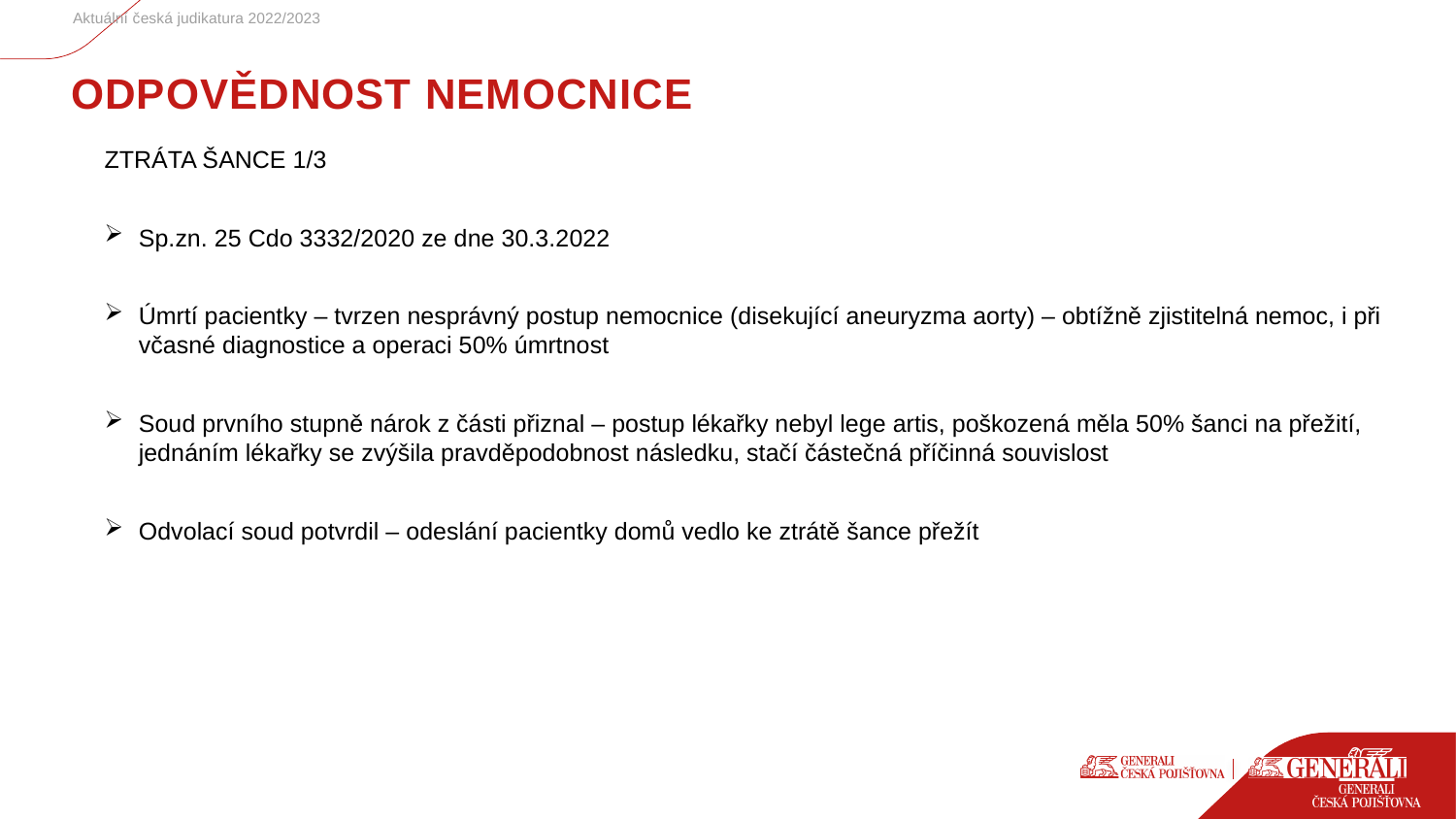

Aktuální česká judikatura 2022/2023
# ODPOVĚDNOST NEMOCNICE
ZTRÁTA ŠANCE 1/3

Sp.zn. 25 Cdo 3332/2020 ze dne 30.3.2022

Úmrtí pacientky – tvrzen nesprávný postup nemocnice (disekující aneuryzma aorty) – obtížně zjistitelná nemoc, i při včasné diagnostice a operaci 50% úmrtnost

Soud prvního stupně nárok z části přiznal – postup lékařky nebyl lege artis, poškozená měla 50% šanci na přežití, jednáním lékařky se zvýšila pravděpodobnost následku, stačí částečná příčinná souvislost

Odvolací soud potvrdil – odeslání pacientky domů vedlo ke ztrátě šance přežít

24